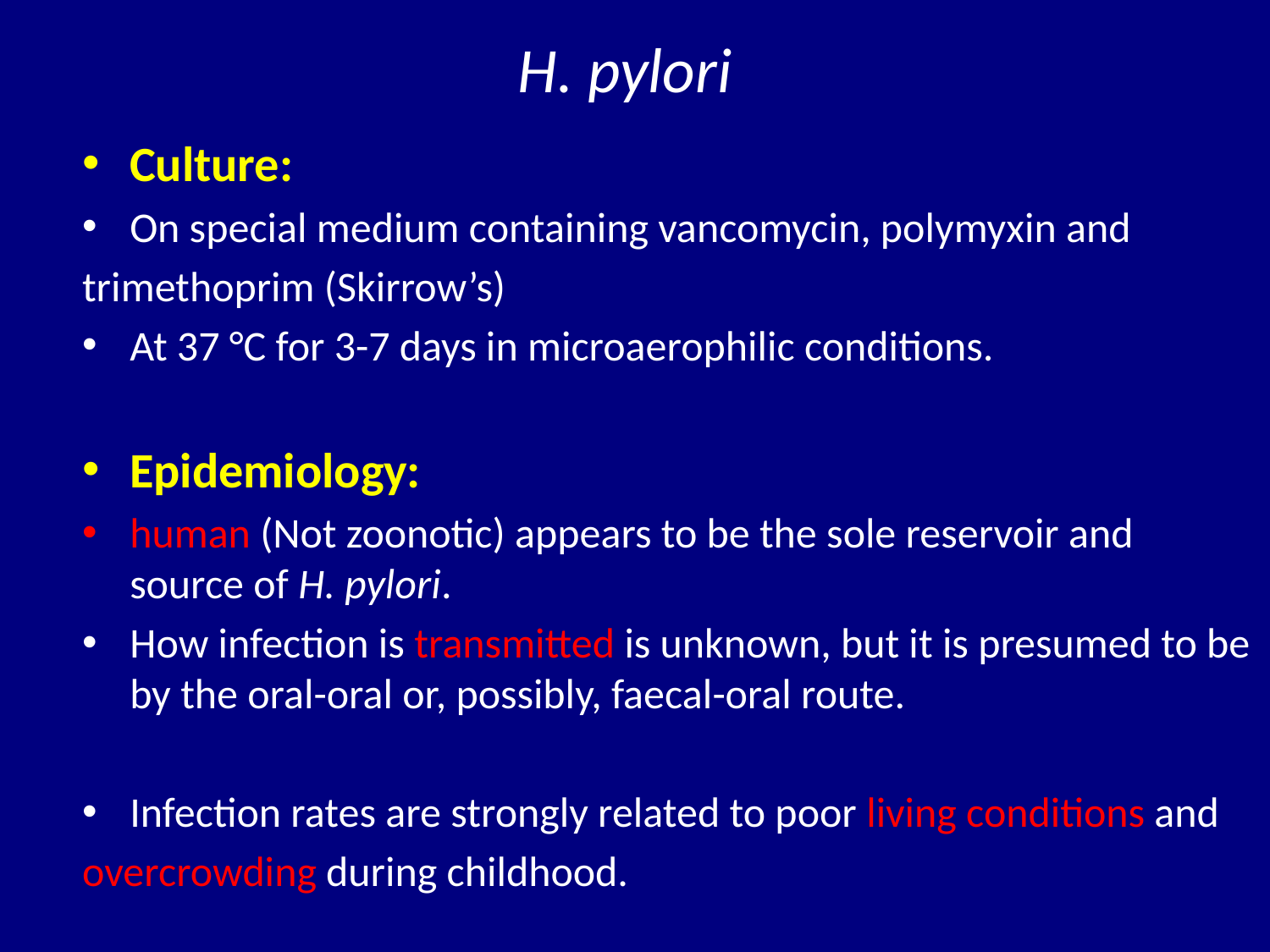

# H. pylori
Culture:
On special medium containing vancomycin, polymyxin and
trimethoprim (Skirrow’s)
At 37 °C for 3-7 days in microaerophilic conditions.

Epidemiology:
human (Not zoonotic) appears to be the sole reservoir and source of H. pylori.
How infection is transmitted is unknown, but it is presumed to be by the oral-oral or, possibly, faecal-oral route.

Infection rates are strongly related to poor living conditions and
overcrowding during childhood.